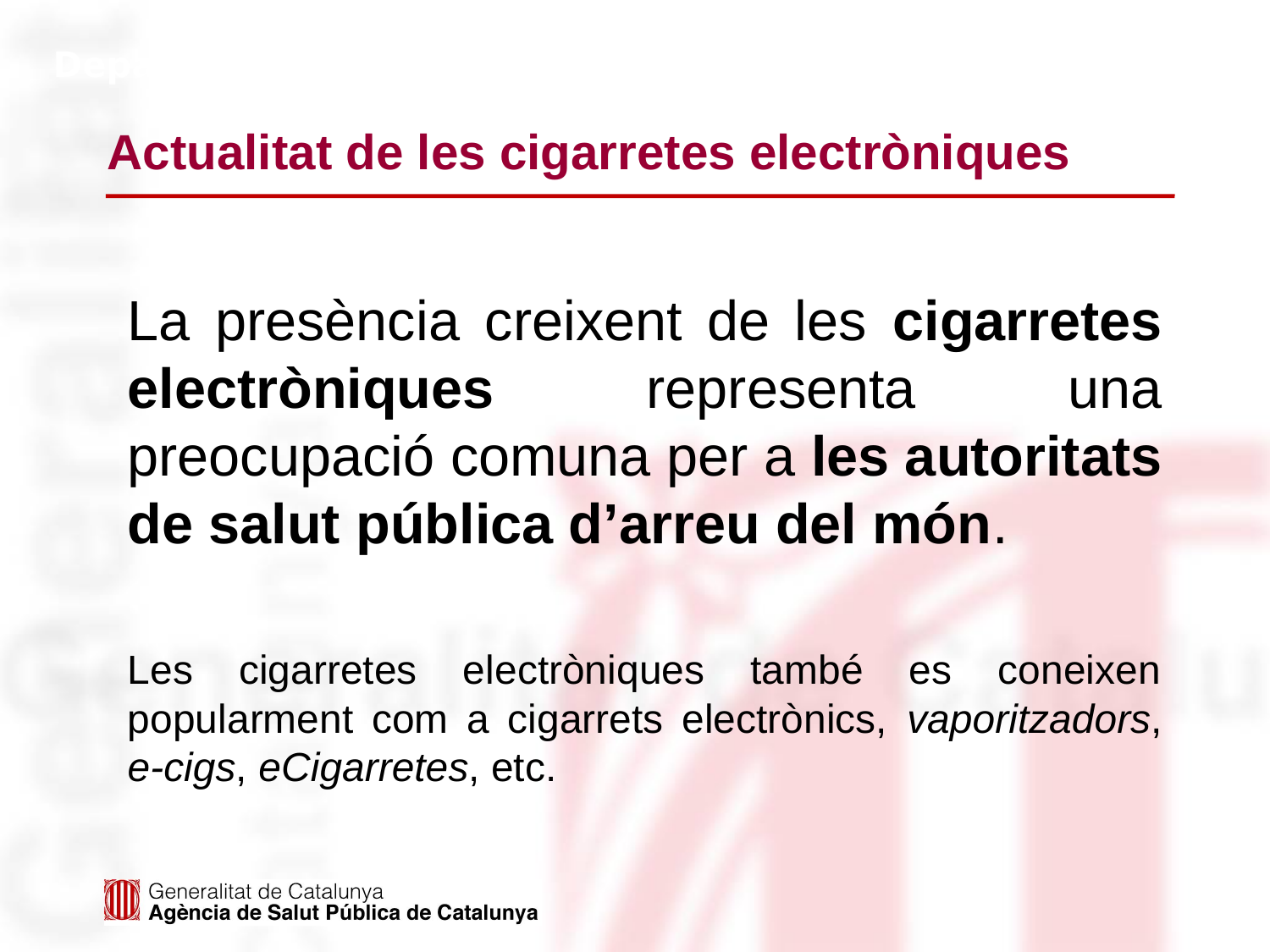

Departament de Salut
# Actualitat de les cigarretes electròniques

La presència creixent de les cigarretes electròniques representa una preocupació comuna per a les autoritats de salut pública d’arreu del món.

Les cigarretes electròniques també es coneixen popularment com a cigarrets electrònics, vaporitzadors, e-cigs, eCigarretes, etc.